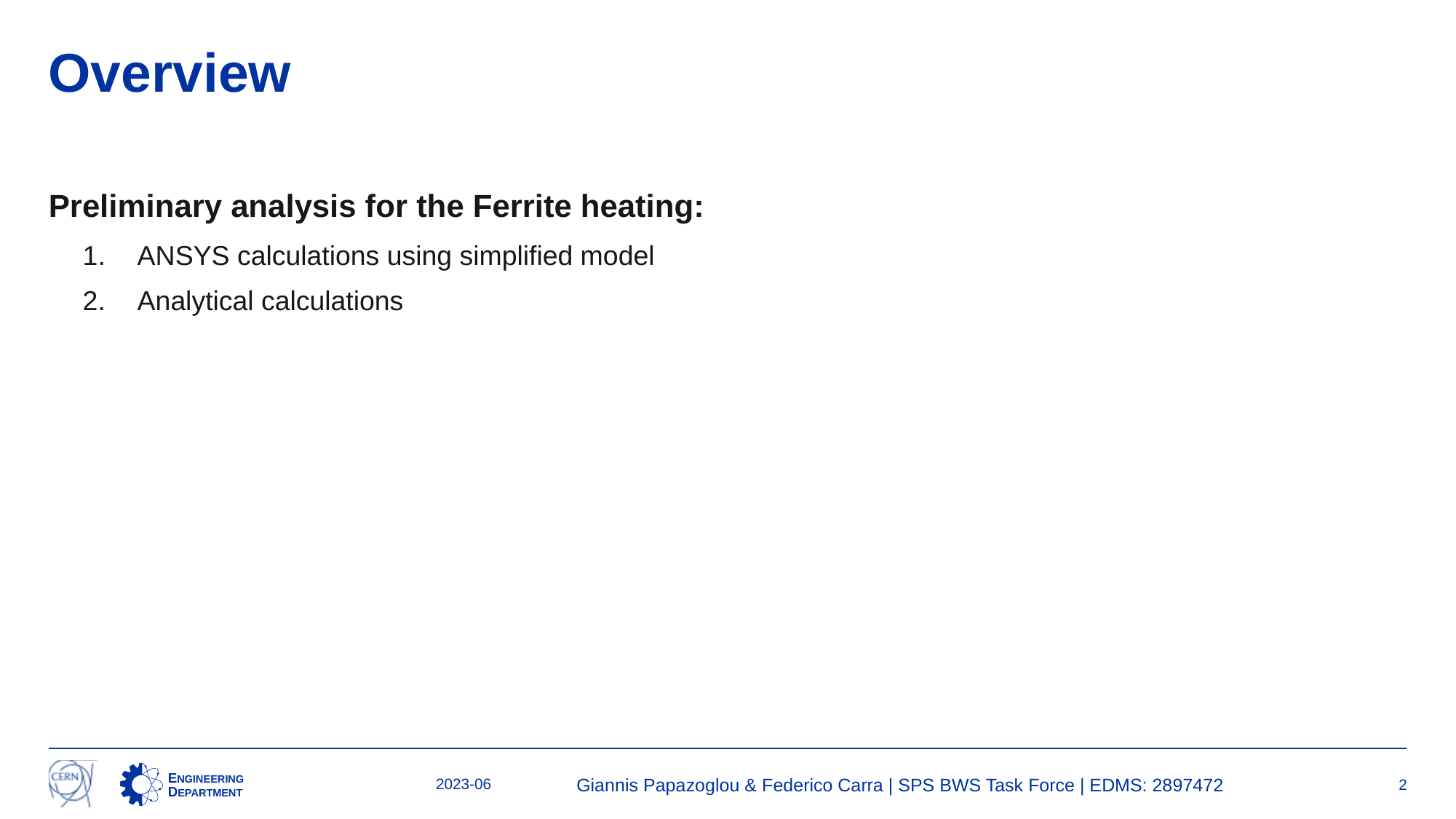

# Overview
Preliminary analysis for the Ferrite heating:
ANSYS calculations using simplified model
Analytical calculations
2023-06
Giannis Papazoglou & Federico Carra | SPS BWS Task Force | EDMS: 2897472
2